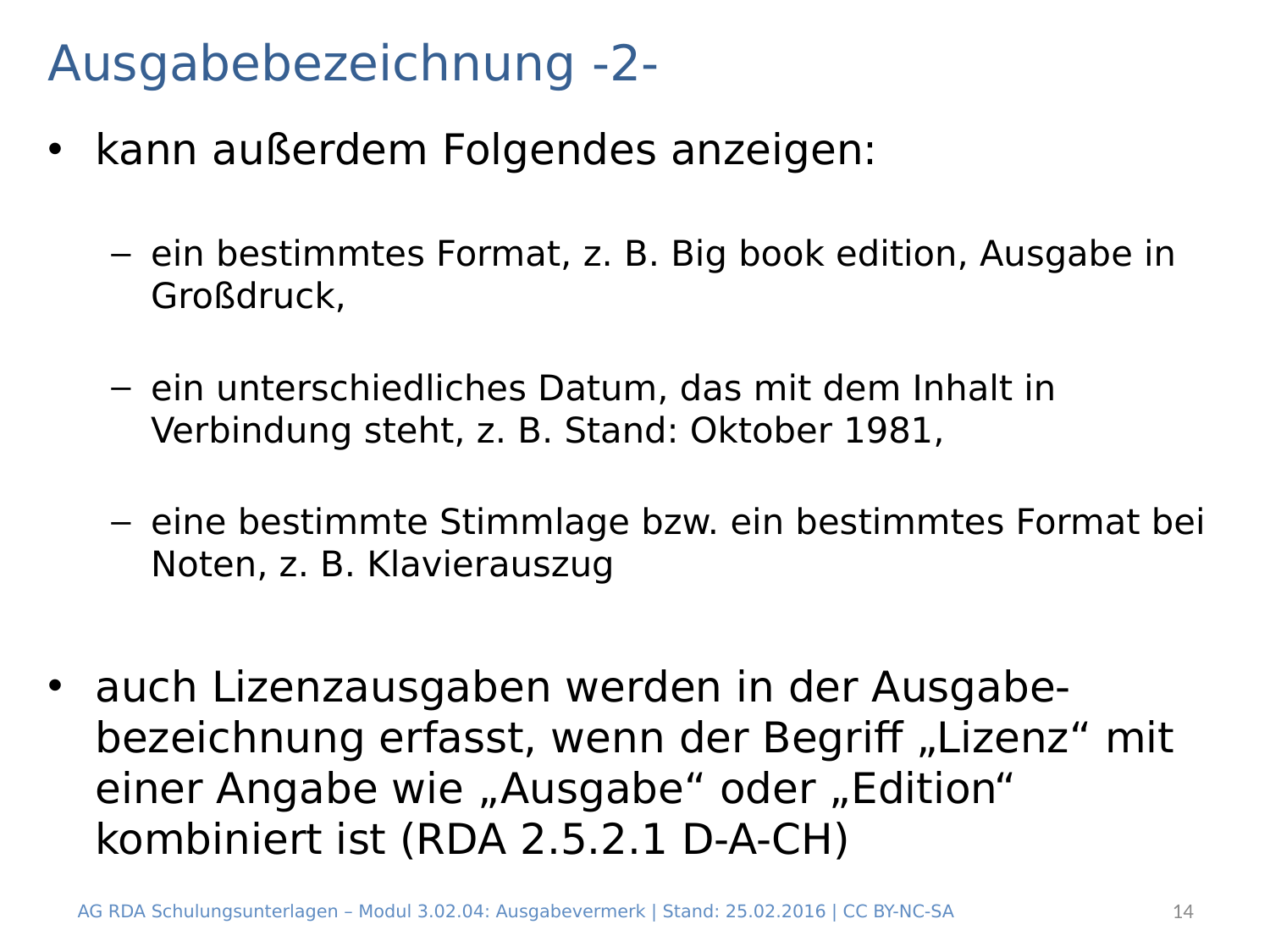

# Ausgabebezeichnung -2-
kann außerdem Folgendes anzeigen:
ein bestimmtes Format, z. B. Big book edition, Ausgabe in Großdruck,
ein unterschiedliches Datum, das mit dem Inhalt in Verbindung steht, z. B. Stand: Oktober 1981,
eine bestimmte Stimmlage bzw. ein bestimmtes Format bei Noten, z. B. Klavierauszug

auch Lizenzausgaben werden in der Ausgabe-bezeichnung erfasst, wenn der Begriff „Lizenz“ mit einer Angabe wie „Ausgabe“ oder „Edition“ kombiniert ist (RDA 2.5.2.1 D-A-CH)

AG RDA Schulungsunterlagen – Modul 3.02.04: Ausgabevermerk | Stand: 25.02.2016 | CC BY-NC-SA
14